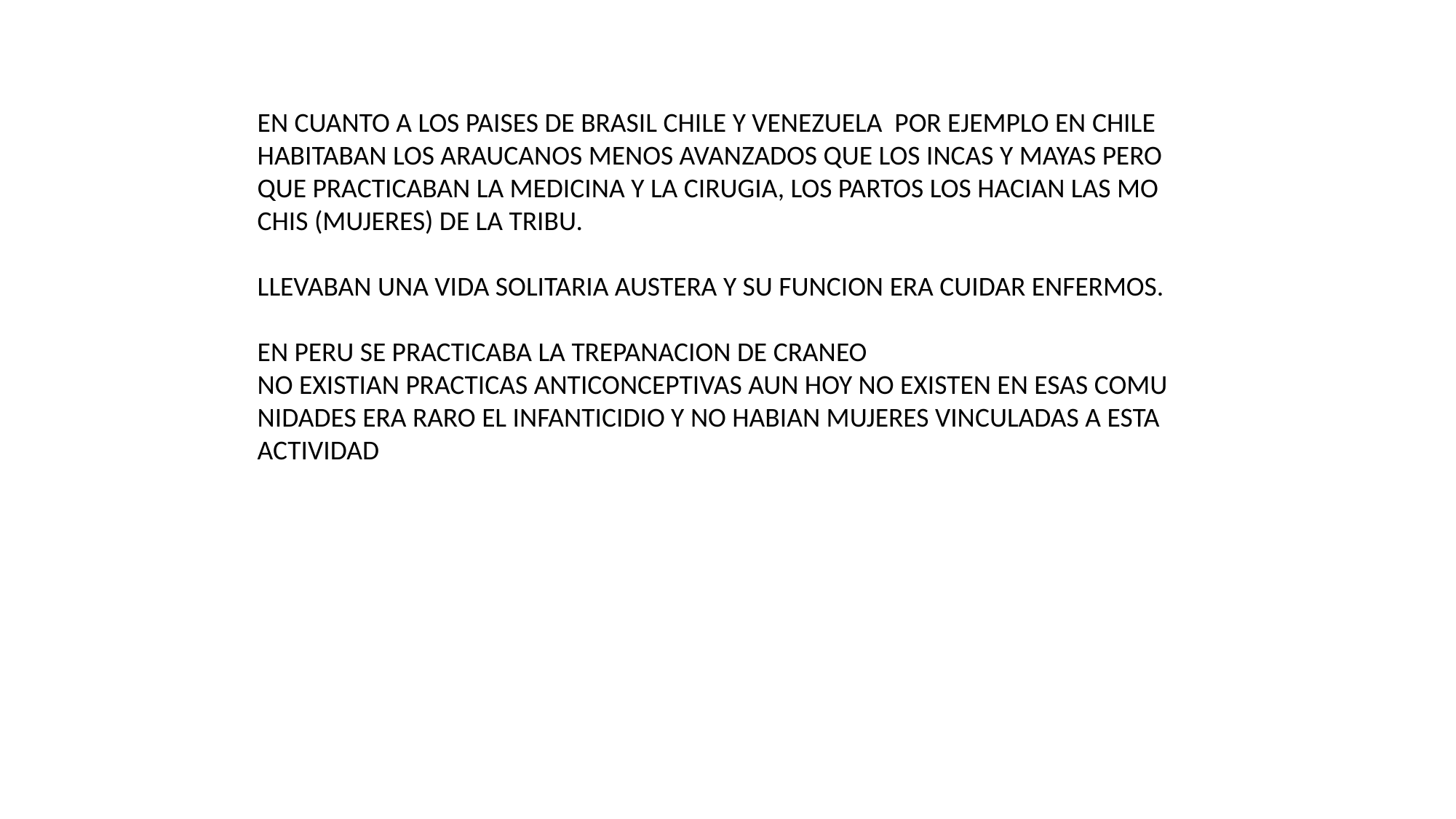

EN CUANTO A LOS PAISES DE BRASIL CHILE Y VENEZUELA  POR EJEMPLO EN CHILE
HABITABAN LOS ARAUCANOS MENOS AVANZADOS QUE LOS INCAS Y MAYAS PERO
QUE PRACTICABAN LA MEDICINA Y LA CIRUGIA, LOS PARTOS LOS HACIAN LAS MO
CHIS (MUJERES) DE LA TRIBU.

LLEVABAN UNA VIDA SOLITARIA AUSTERA Y SU FUNCION ERA CUIDAR ENFERMOS.

EN PERU SE PRACTICABA LA TREPANACION DE CRANEO
NO EXISTIAN PRACTICAS ANTICONCEPTIVAS AUN HOY NO EXISTEN EN ESAS COMU
NIDADES ERA RARO EL INFANTICIDIO Y NO HABIAN MUJERES VINCULADAS A ESTA
ACTIVIDAD